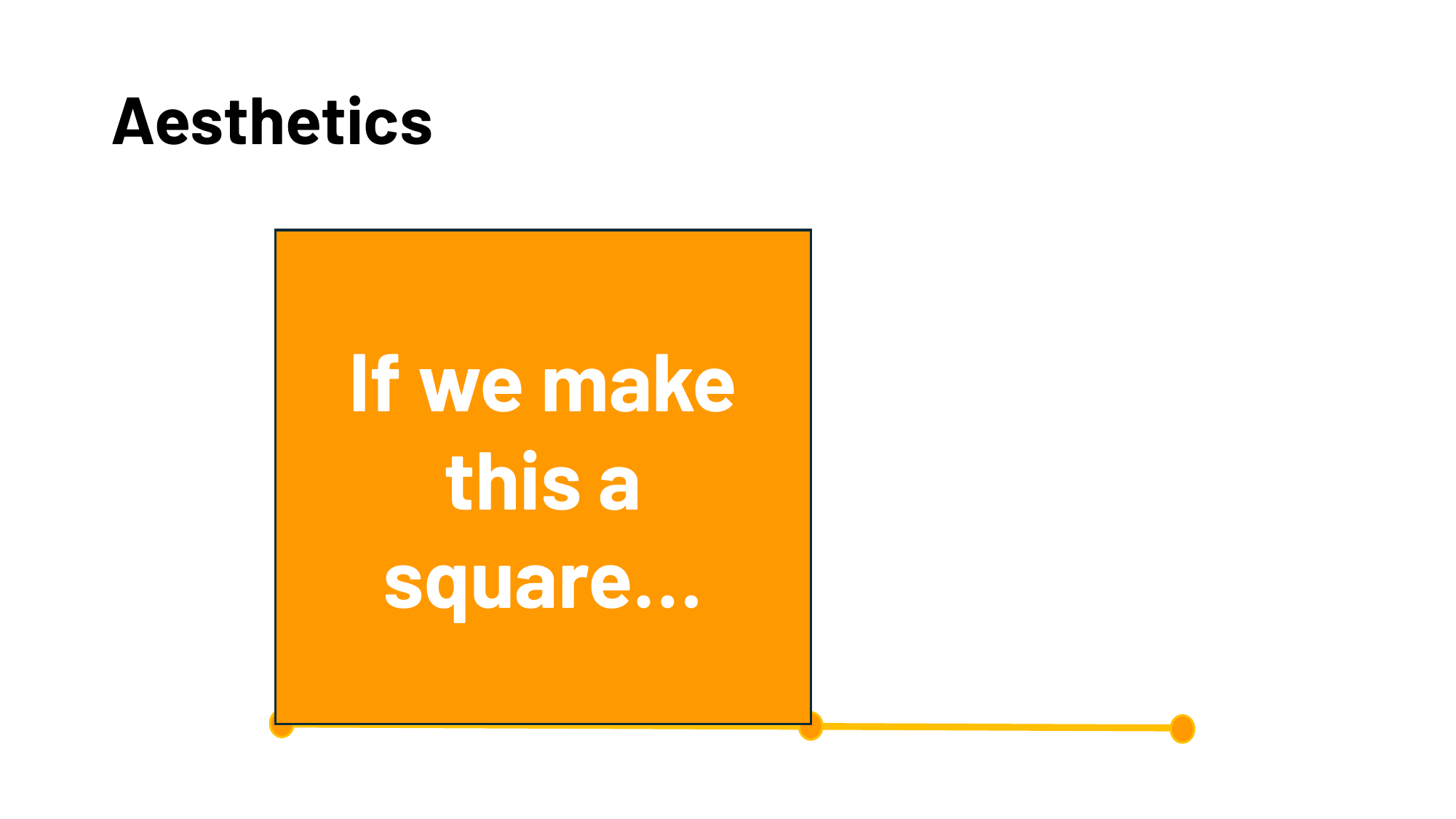

# Aesthetics
If we make this a square…